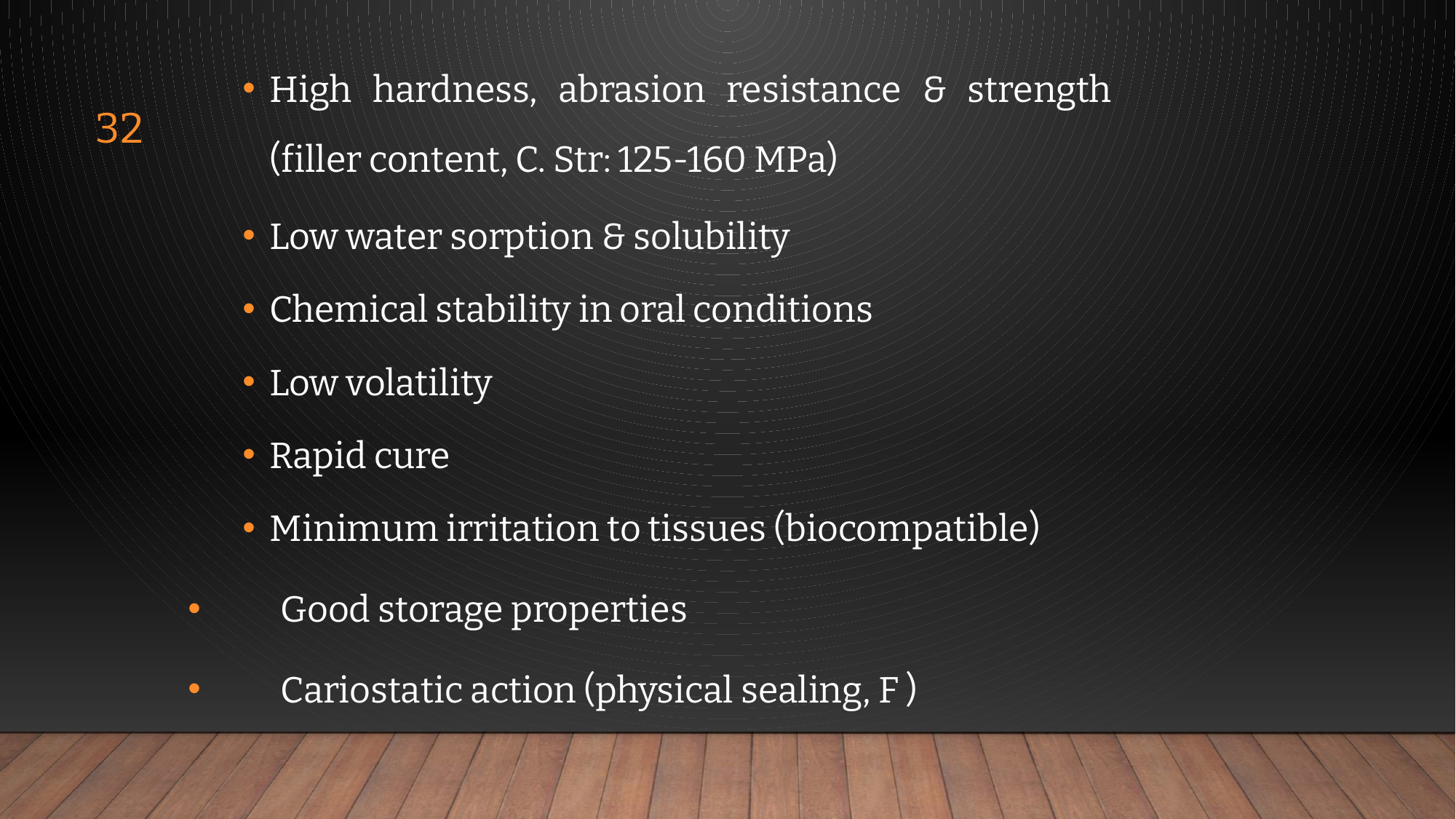

High hardness, abrasion resistance & strength (filler content, C. Str: 125-160 MPa)
Low water sorption & solubility
Chemical stability in oral conditions
Low volatility
Rapid cure
Minimum irritation to tissues (biocompatible)
         Good storage properties
         Cariostatic action (physical sealing, F )
32